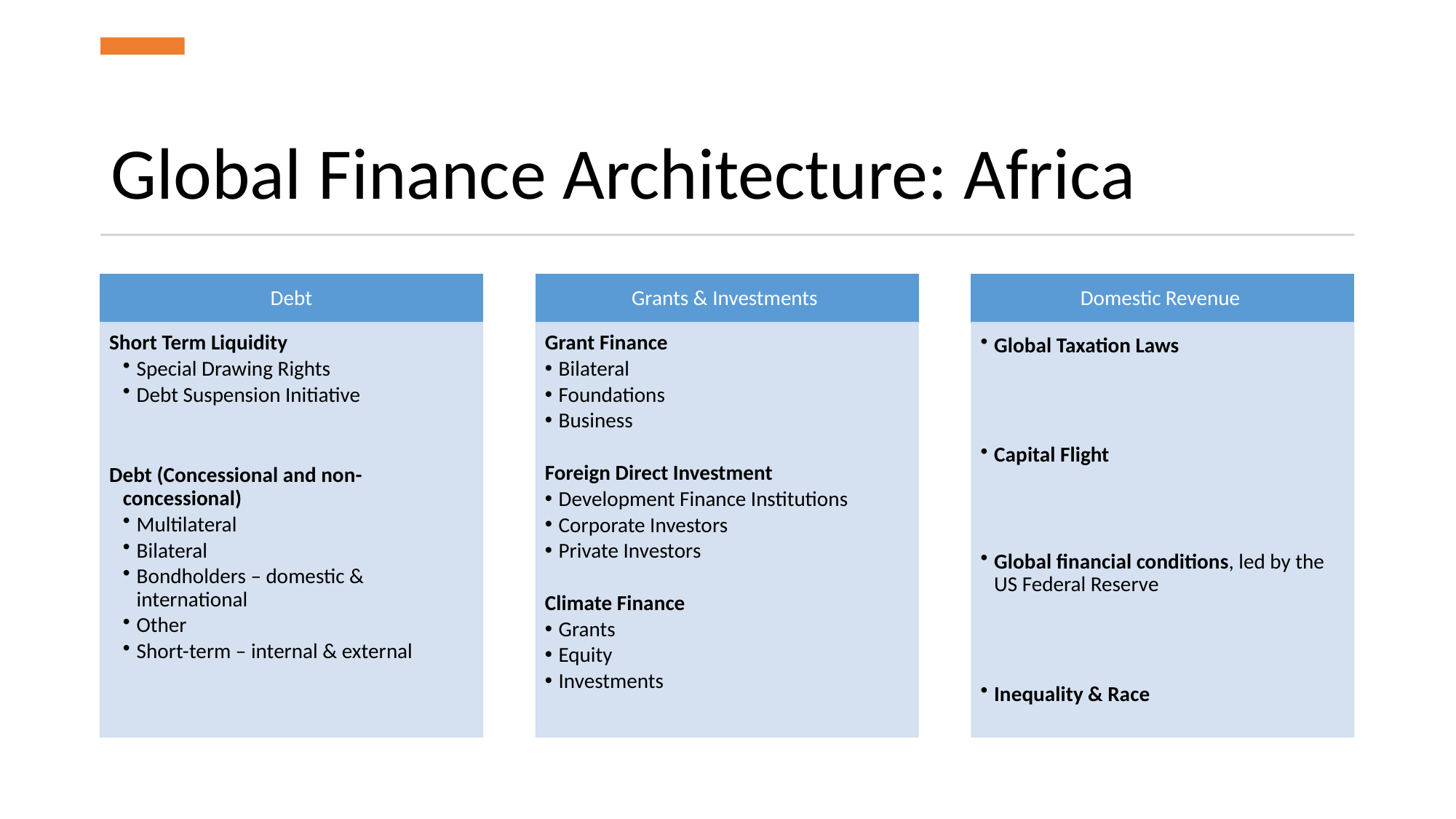

# Global Finance Architecture: Africa

Debt
Short Term Liquidity
Special Drawing Rights
Debt Suspension Initiative

Debt (Concessional and non-concessional)
Multilateral
Bilateral
Bondholders – domestic & international
Other
Short-term – internal & external
Grants & Investments
Grant Finance
Bilateral
Foundations
Business

Foreign Direct Investment
Development Finance Institutions
Corporate Investors
Private Investors

Climate Finance
Grants
Equity
Investments
Domestic Revenue
Global Taxation Laws

Capital Flight

Global financial conditions, led by the US Federal Reserve

Inequality & Race